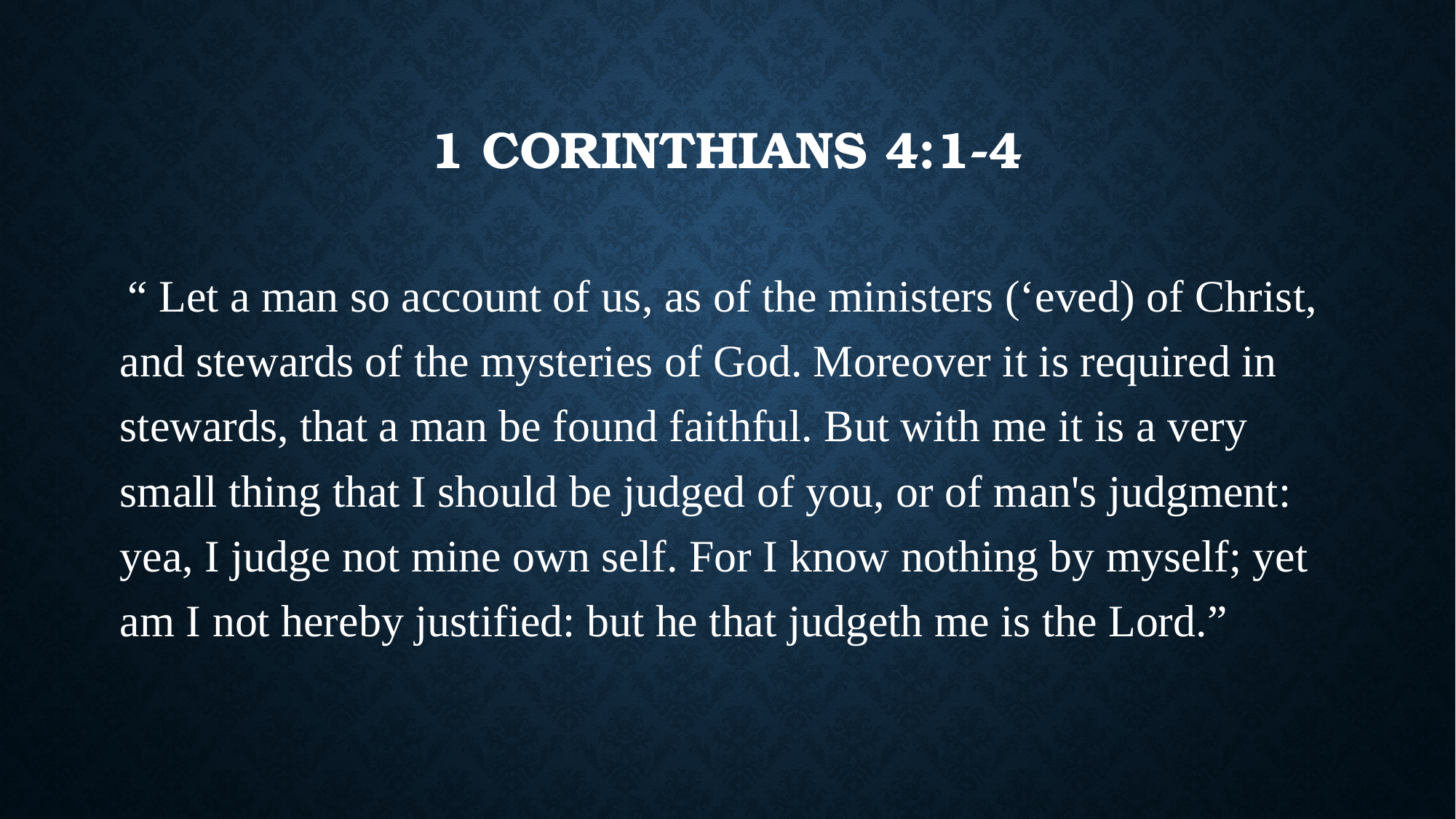

# 1 Corinthians 4:1-4
 “ Let a man so account of us, as of the ministers (‘eved) of Christ, and stewards of the mysteries of God. Moreover it is required in stewards, that a man be found faithful. But with me it is a very small thing that I should be judged of you, or of man's judgment: yea, I judge not mine own self. For I know nothing by myself; yet am I not hereby justified: but he that judgeth me is the Lord.”